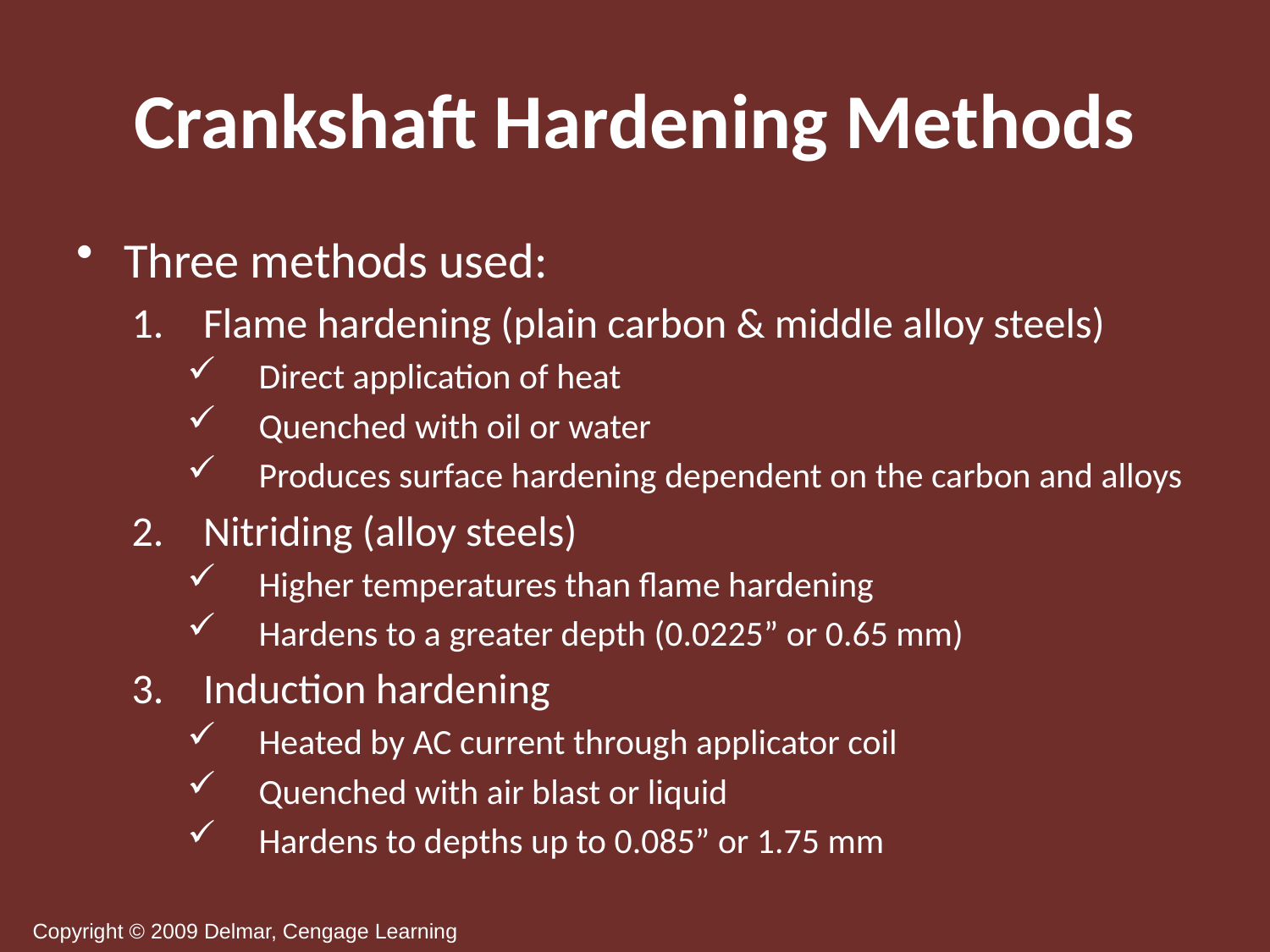

# Crankshaft Hardening Methods
Three methods used:
Flame hardening (plain carbon & middle alloy steels)
Direct application of heat
Quenched with oil or water
Produces surface hardening dependent on the carbon and alloys
Nitriding (alloy steels)
Higher temperatures than flame hardening
Hardens to a greater depth (0.0225” or 0.65 mm)
Induction hardening
Heated by AC current through applicator coil
Quenched with air blast or liquid
Hardens to depths up to 0.085” or 1.75 mm
Copyright © 2009 Delmar, Cengage Learning